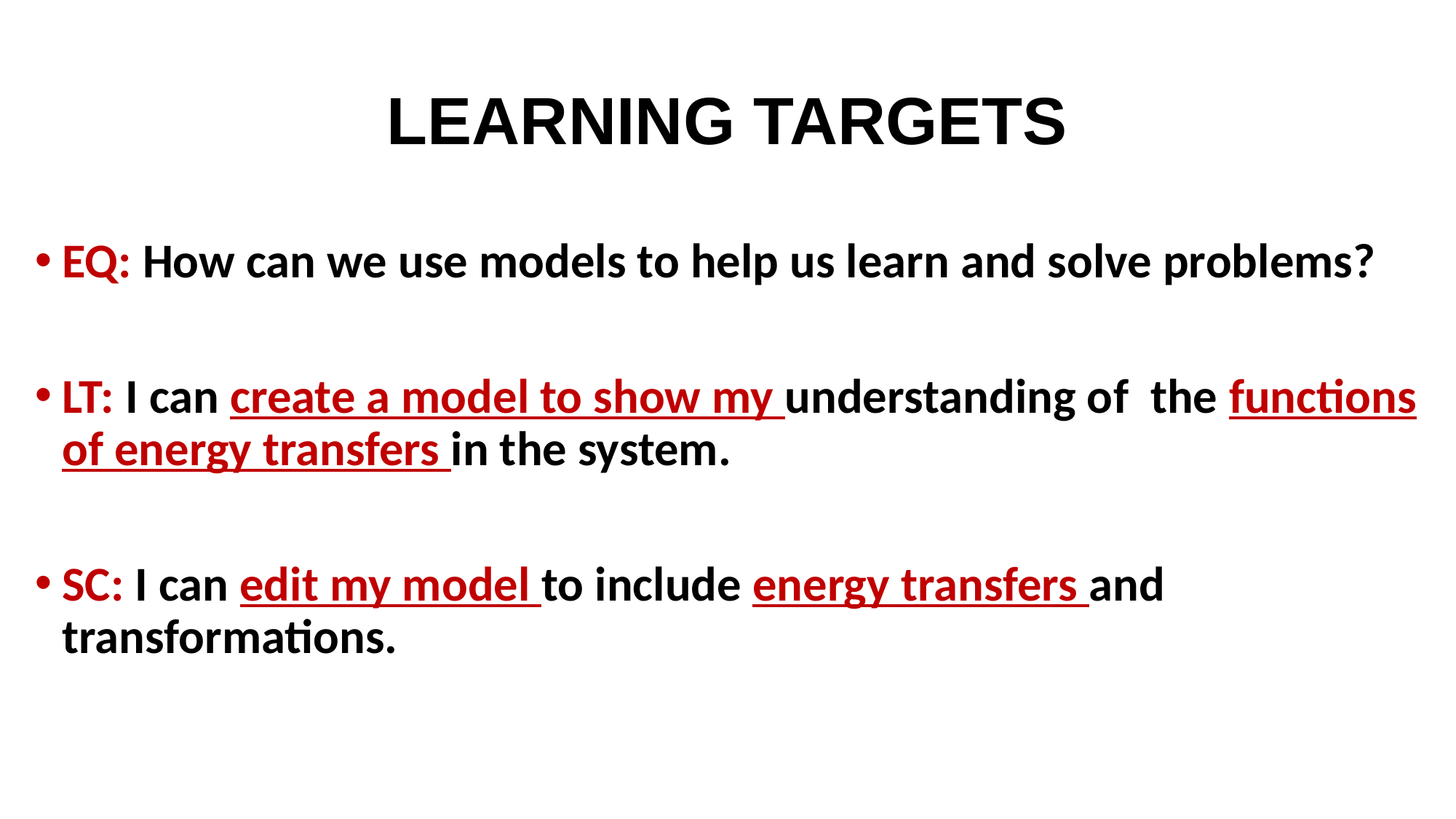

# LEARNING TARGETS
EQ: How can we use models to help us learn and solve problems?

LT: I can create a model to show my understanding of  the functions of energy transfers in the system.

SC: I can edit my model to include energy transfers and transformations.